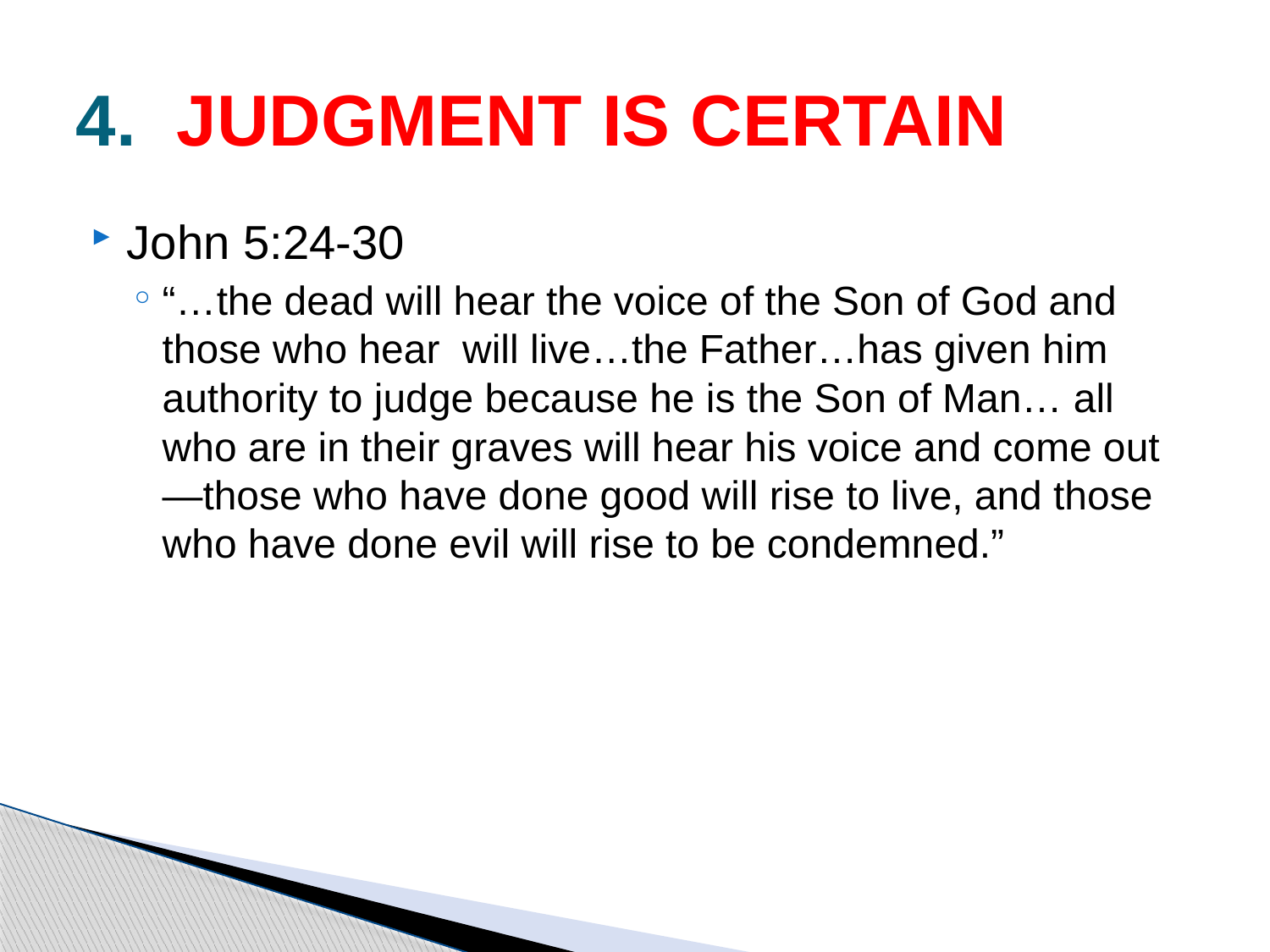

# 4.  JUDGMENT IS CERTAIN
John 5:24-30
“…the dead will hear the voice of the Son of God and those who hear  will live…the Father…has given him authority to judge because he is the Son of Man… all who are in their graves will hear his voice and come out—those who have done good will rise to live, and those who have done evil will rise to be condemned.”